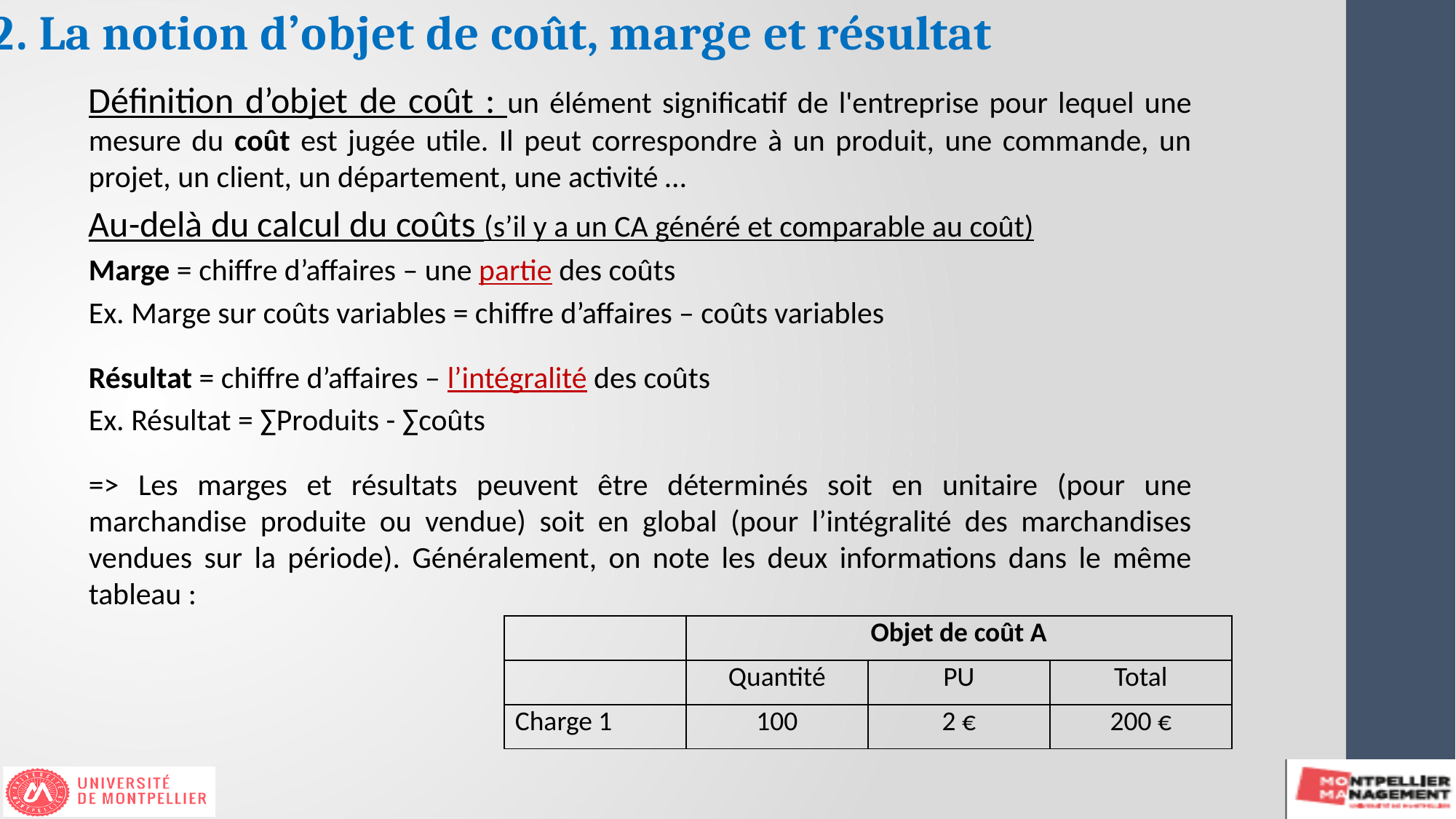

2. La notion d’objet de coût, marge et résultat
Définition d’objet de coût : un élément significatif de l'entreprise pour lequel une mesure du coût est jugée utile. Il peut correspondre à un produit, une commande, un projet, un client, un département, une activité …
Au-delà du calcul du coûts (s’il y a un CA généré et comparable au coût)
Marge = chiffre d’affaires – une partie des coûts
Ex. Marge sur coûts variables = chiffre d’affaires – coûts variables

Résultat = chiffre d’affaires – l’intégralité des coûts
Ex. Résultat = ∑Produits - ∑coûts

=> Les marges et résultats peuvent être déterminés soit en unitaire (pour une marchandise produite ou vendue) soit en global (pour l’intégralité des marchandises vendues sur la période). Généralement, on note les deux informations dans le même tableau :

|  | Objet de coût A |  |  |
| --- | --- | --- | --- |
|  | Quantité | PU | Total |
| Charge 1 | 100 | 2 € | 200 € |